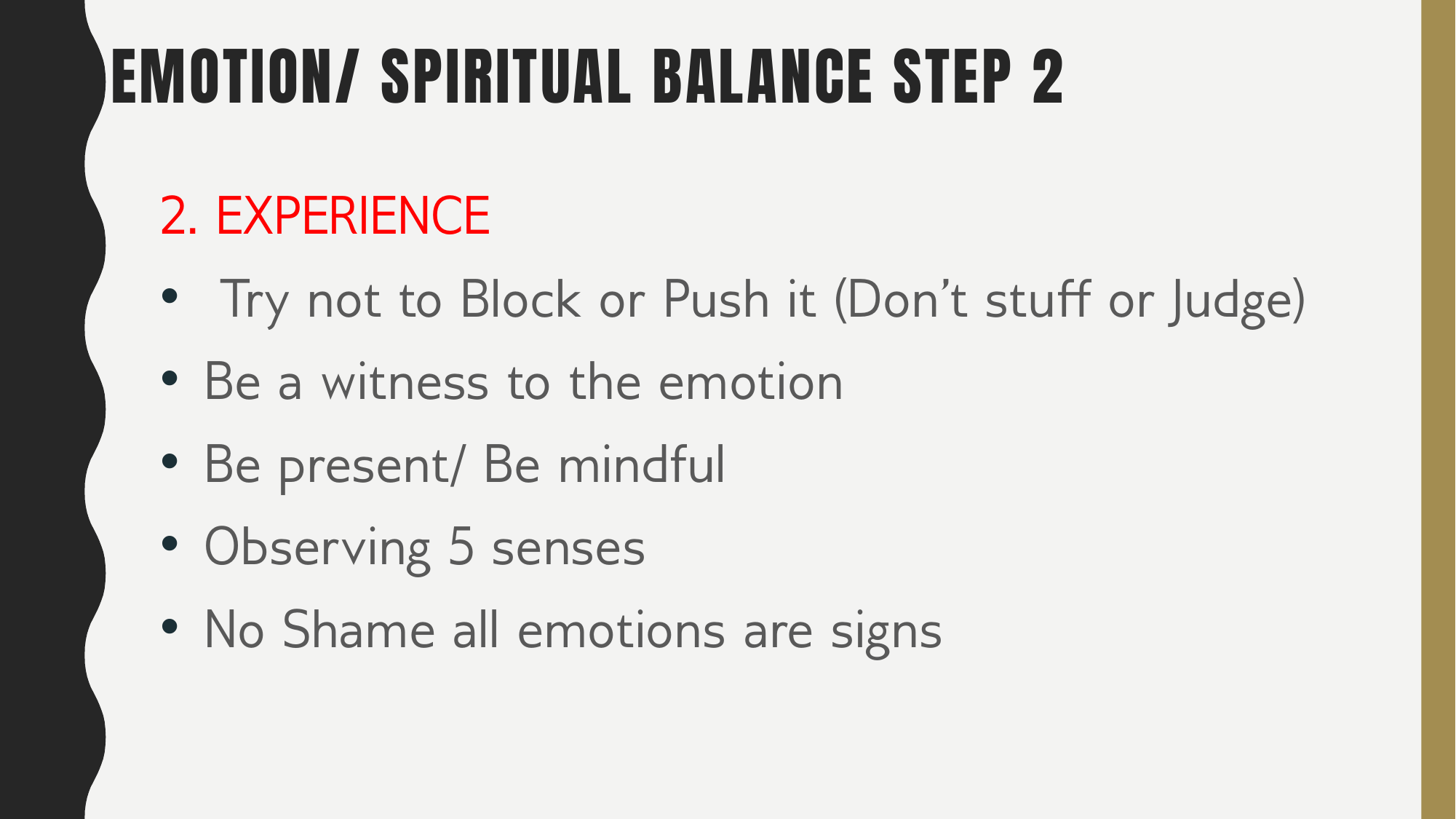

# Emotion/ Spiritual Balance Step 2
2. EXPERIENCE
  Try not to Block or Push it (Don’t stuff or Judge)
 Be a witness to the emotion
 Be present/ Be mindful
 Observing 5 senses
 No Shame all emotions are signs